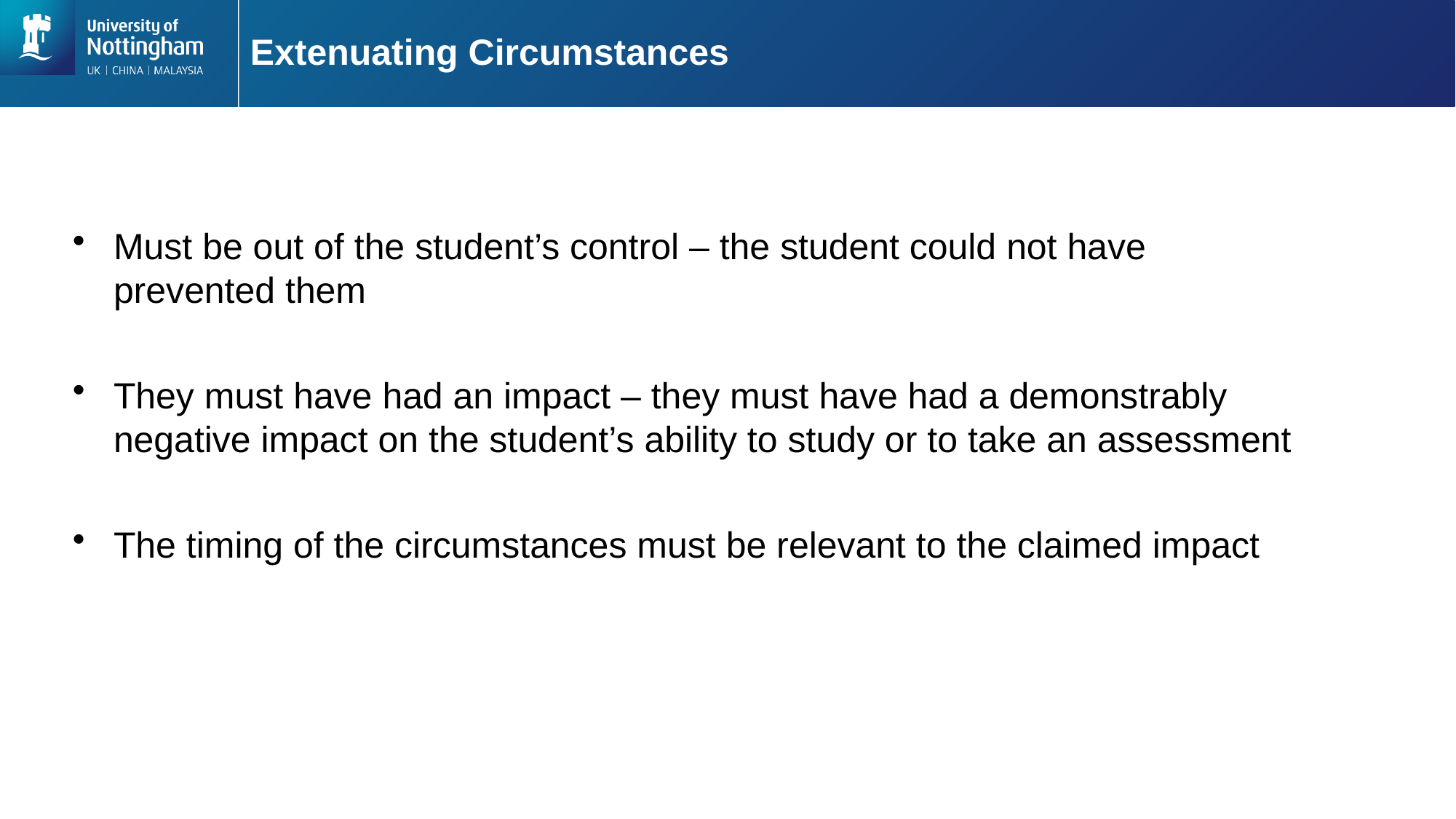

# Extenuating Circumstances
Must be out of the student’s control – the student could not have prevented them

They must have had an impact – they must have had a demonstrably negative impact on the student’s ability to study or to take an assessment

The timing of the circumstances must be relevant to the claimed impact